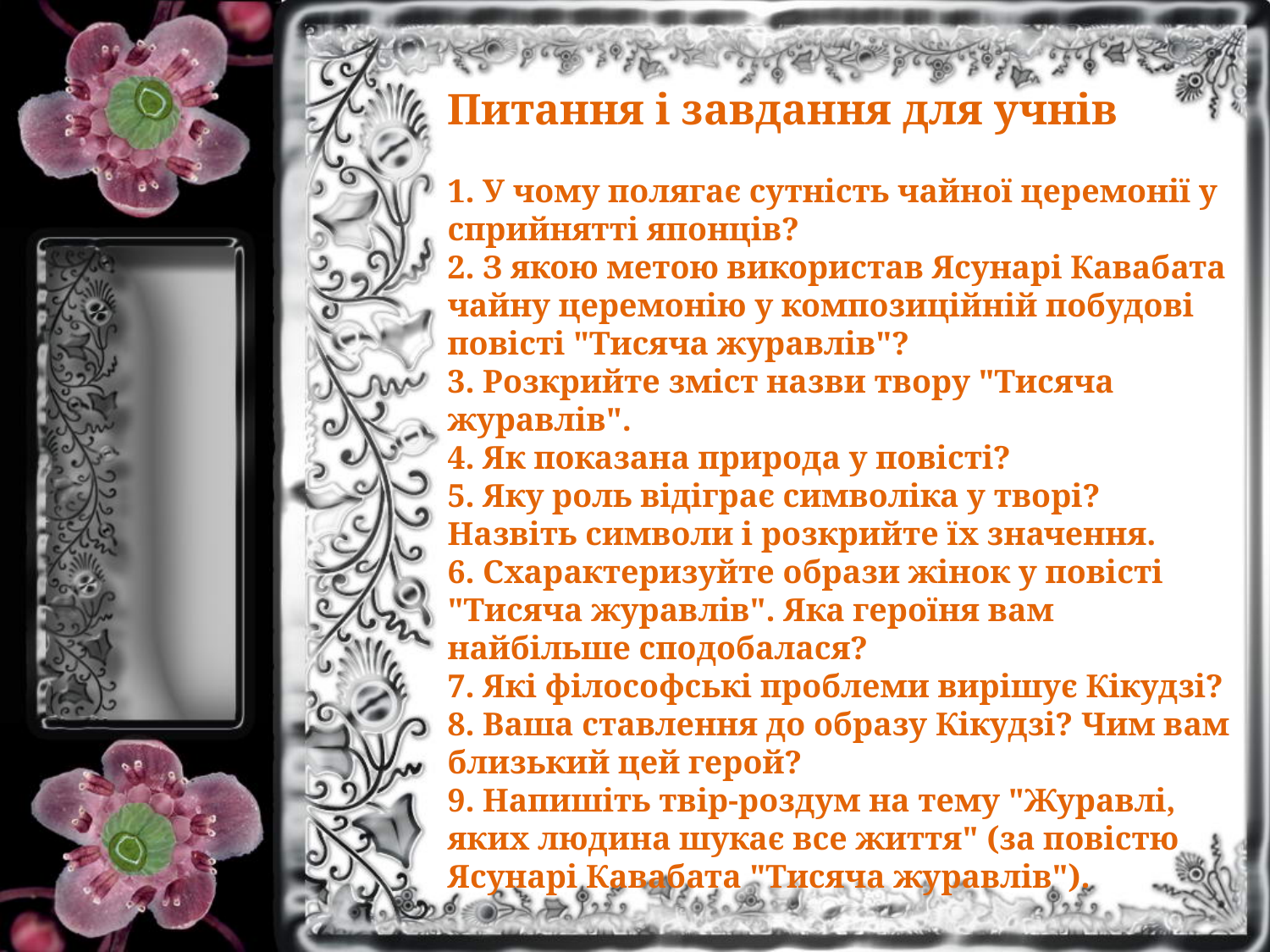

Питання і завдання для учнів

1. У чому полягає сутність чайної церемонії у сприйнятті японців?
2. З якою метою використав Ясунарі Кавабата чайну церемонію у композиційній побудові повісті "Тисяча журавлів"?
3. Розкрийте зміст назви твору "Тисяча журавлів".
4. Як показана природа у повісті?
5. Яку роль відіграє символіка у творі? Назвіть символи і розкрийте їх значення.
6. Схарактеризуйте образи жінок у повісті "Тисяча журавлів". Яка героїня вам найбільше сподобалася?
7. Які філософські проблеми вирішує Кікудзі?
8. Ваша ставлення до образу Кікудзі? Чим вам близький цей герой?
9. Напишіть твір-роздум на тему "Журавлі, яких людина шукає все життя" (за повістю Ясунарі Кавабата "Тисяча журавлів").